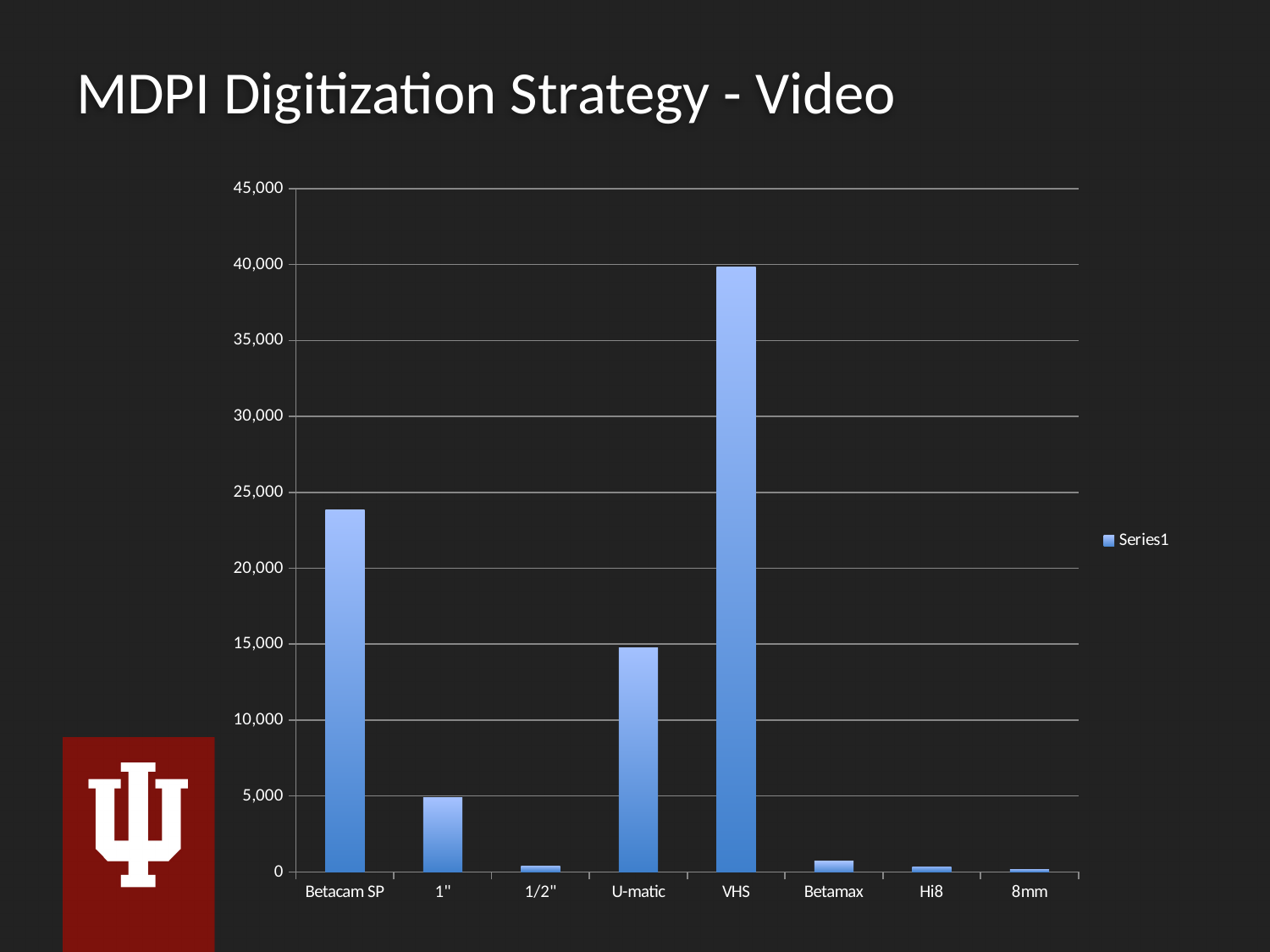

# MDPI Digitization Strategy - Video

### Chart

| Category |  |
|---|---|
| Betacam SP | 23869.0 |
| 1" | 4920.0 |
| 1/2" | 361.0 |
| U-matic | 14756.0 |
| VHS | 39866.0 |
| Betamax | 720.0 |
| Hi8 | 302.0 |
| 8mm | 145.0 |